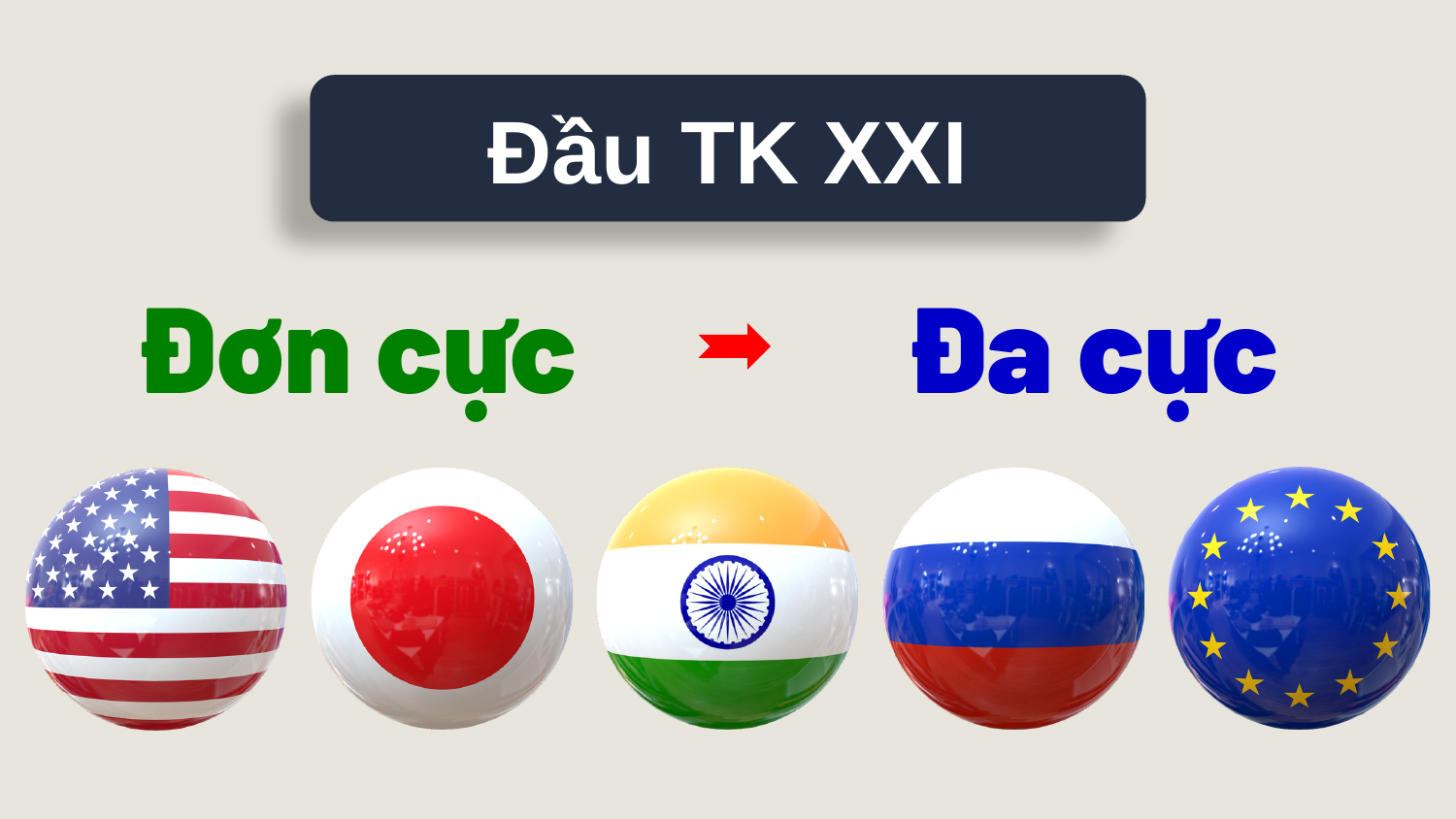

Đầu TK XXI
Đơn cực
Đa cực